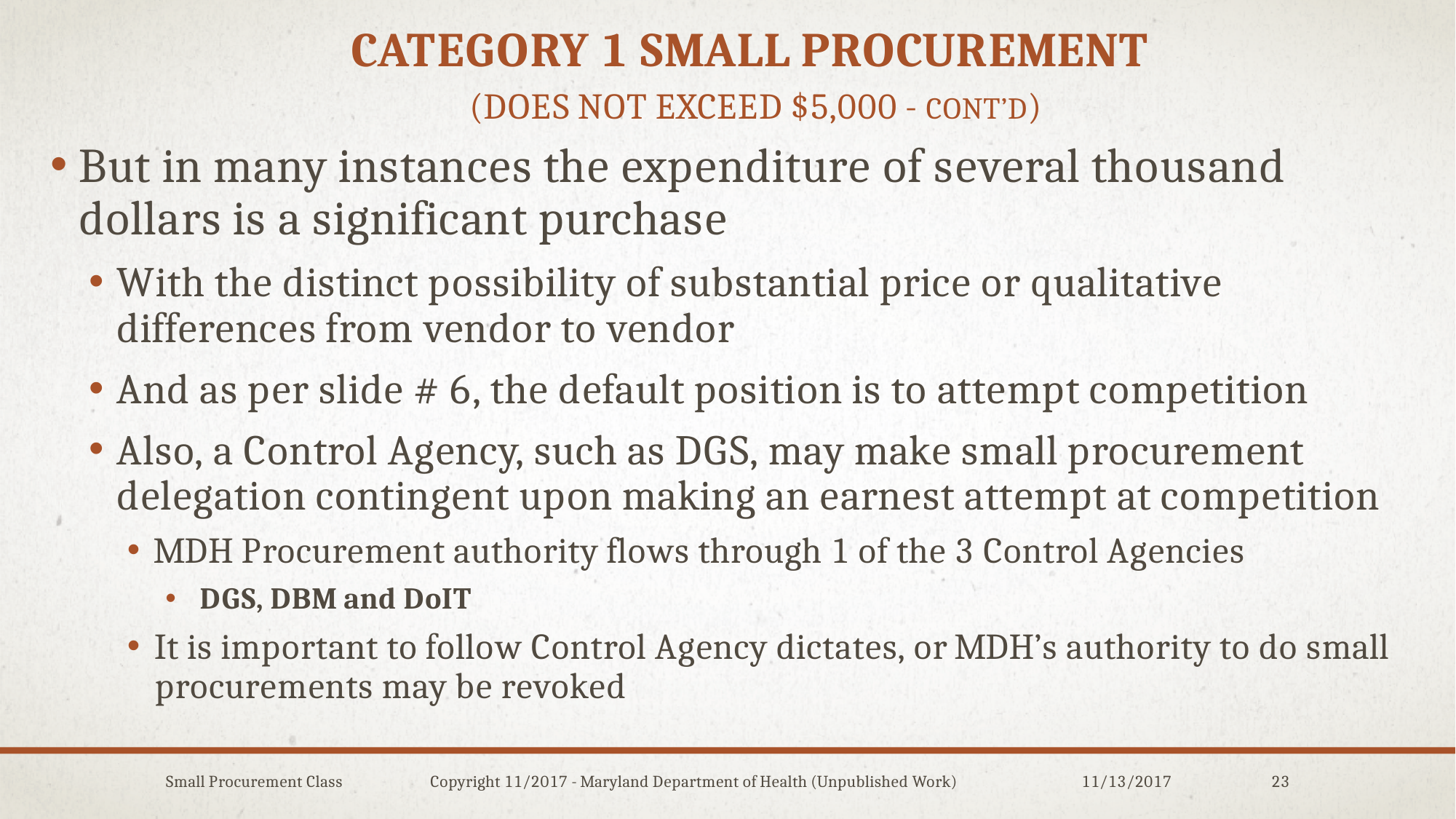

# Category 1 Small procurement (Does not exceed $5,000 - Cont’d)
But in many instances the expenditure of several thousand dollars is a significant purchase
With the distinct possibility of substantial price or qualitative differences from vendor to vendor
And as per slide # 6, the default position is to attempt competition
Also, a Control Agency, such as DGS, may make small procurement delegation contingent upon making an earnest attempt at competition
MDH Procurement authority flows through 1 of the 3 Control Agencies
 DGS, DBM and DoIT
It is important to follow Control Agency dictates, or MDH’s authority to do small procurements may be revoked
Small Procurement Class                        Copyright 11/2017 - Maryland Department of Health (Unpublished Work)
11/13/2017
23